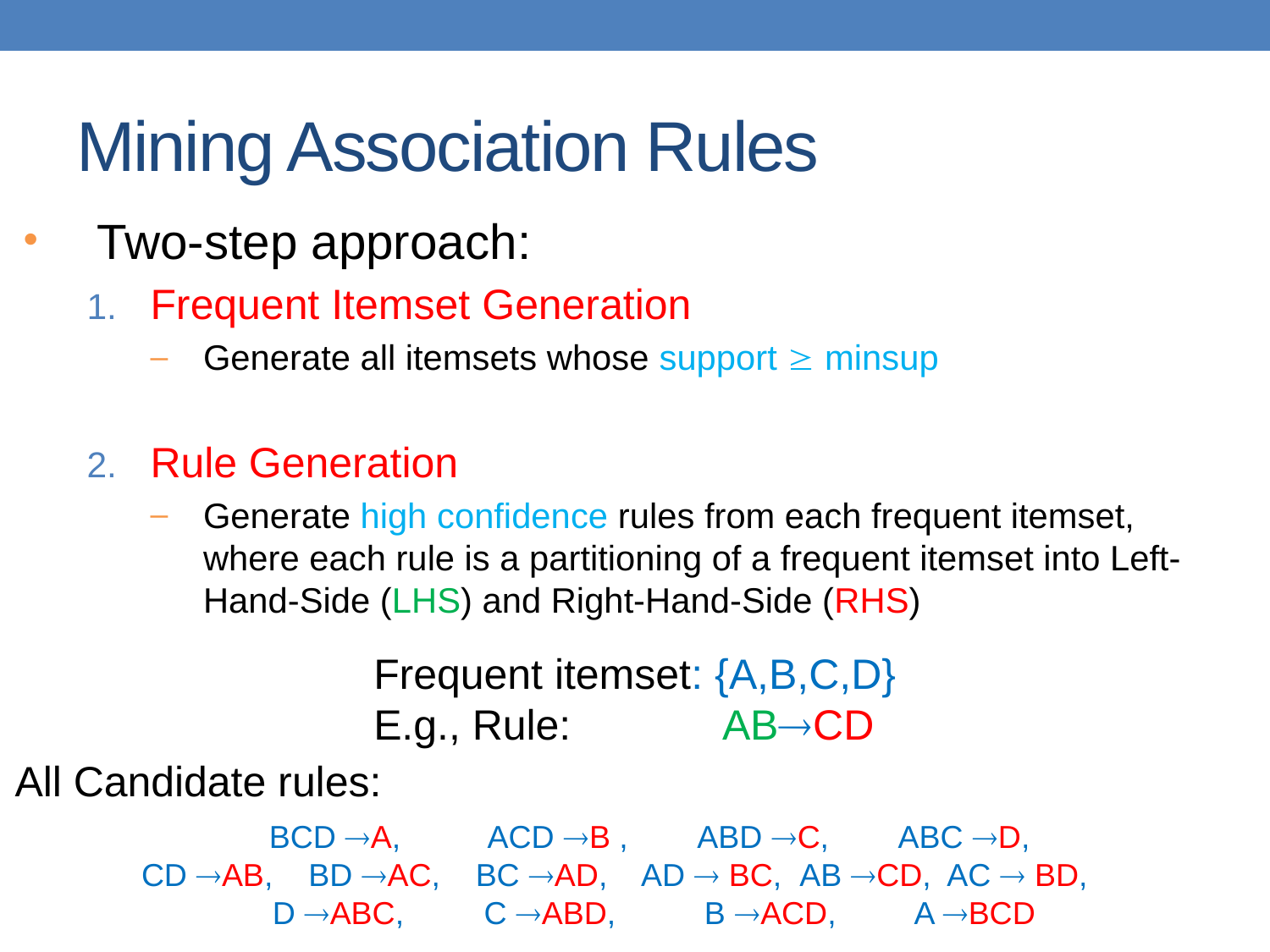

# Mining Association Rules
Two-step approach:
Frequent Itemset Generation
Generate all itemsets whose support ≥ minsup

Rule Generation
Generate high confidence rules from each frequent itemset, where each rule is a partitioning of a frequent itemset into Left-Hand-Side (LHS) and Right-Hand-Side (RHS)

Frequent itemset: {A,B,C,D}
E.g., Rule: 	        AB→CD
All Candidate rules:
BCD →A,          ACD →B ,        ABD →C,        ABC →D,
CD →AB,    BD →AC,    BC →AD,    AD → BC,  AB →CD,  AC → BD,
D →ABC,         C →ABD,          B →ACD,         A →BCD